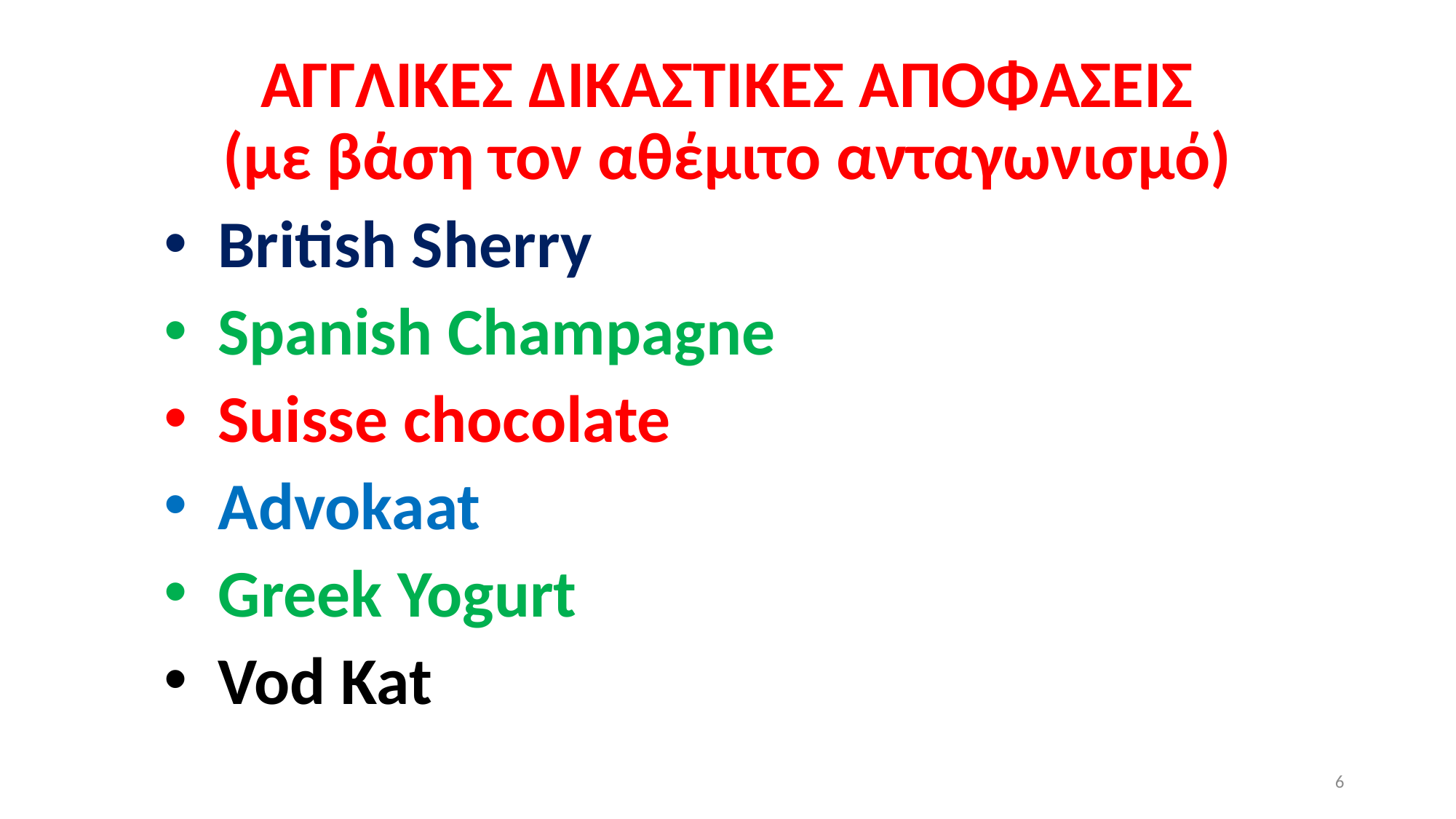

# ΑΓΓΛΙΚΕΣ ΔΙΚΑΣΤΙΚΕΣ ΑΠΟΦΑΣΕΙΣ (με βάση τον αθέμιτο ανταγωνισμό)
British Sherry
Spanish Champagne
Suisse chocolate
Advokaat
Greek Yogurt
Vod Kat
6